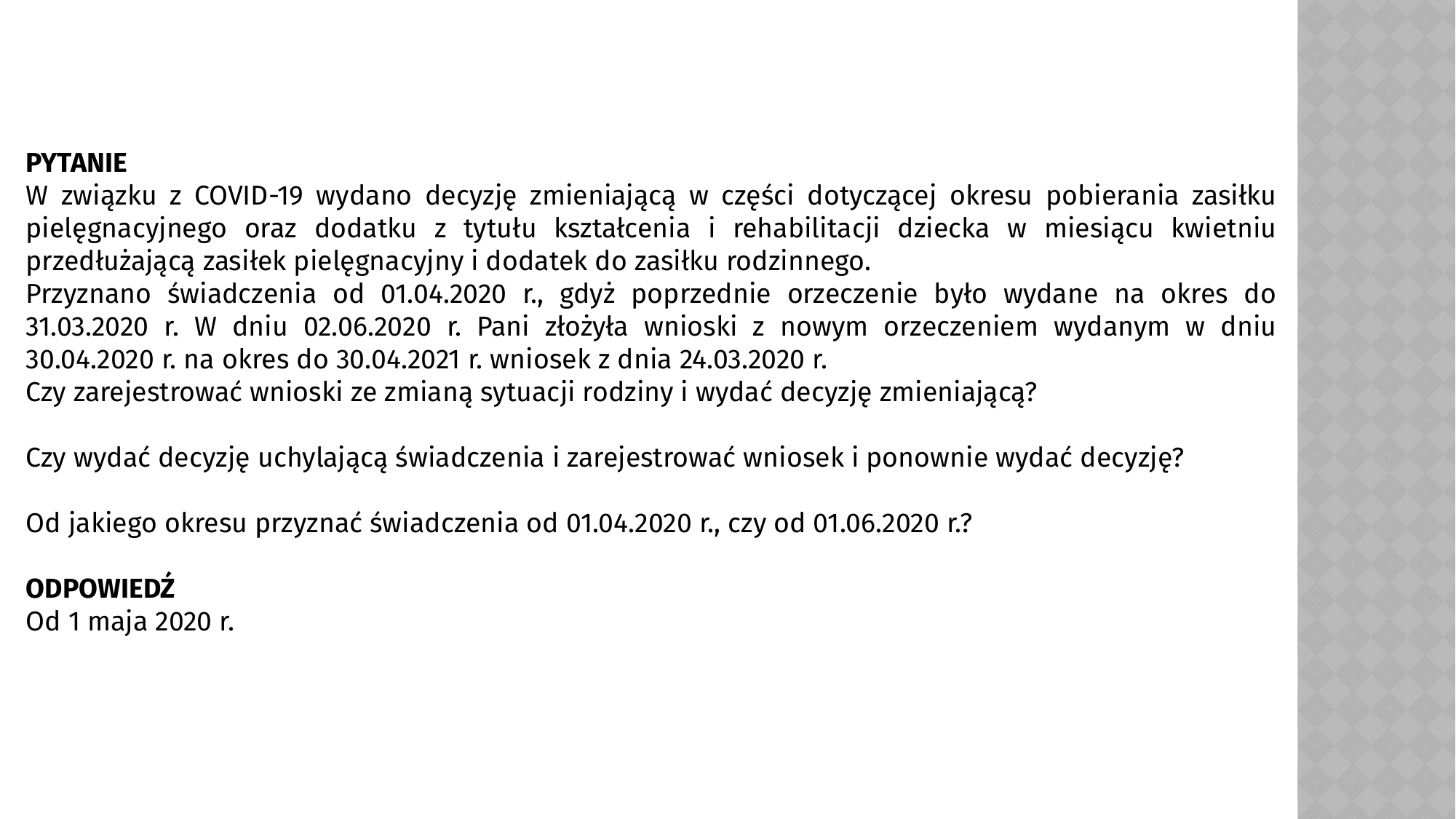

PYTANIE
W związku z COVID-19 wydano decyzję zmieniającą w części dotyczącej okresu pobierania zasiłku pielęgnacyjnego oraz dodatku z tytułu kształcenia i rehabilitacji dziecka w miesiącu kwietniu przedłużającą zasiłek pielęgnacyjny i dodatek do zasiłku rodzinnego.
Przyznano świadczenia od 01.04.2020 r., gdyż poprzednie orzeczenie było wydane na okres do 31.03.2020 r. W dniu 02.06.2020 r. Pani złożyła wnioski z nowym orzeczeniem wydanym w dniu 30.04.2020 r. na okres do 30.04.2021 r. wniosek z dnia 24.03.2020 r.
Czy zarejestrować wnioski ze zmianą sytuacji rodziny i wydać decyzję zmieniającą?

Czy wydać decyzję uchylającą świadczenia i zarejestrować wniosek i ponownie wydać decyzję?

Od jakiego okresu przyznać świadczenia od 01.04.2020 r., czy od 01.06.2020 r.?

ODPOWIEDŹ
Od 1 maja 2020 r.